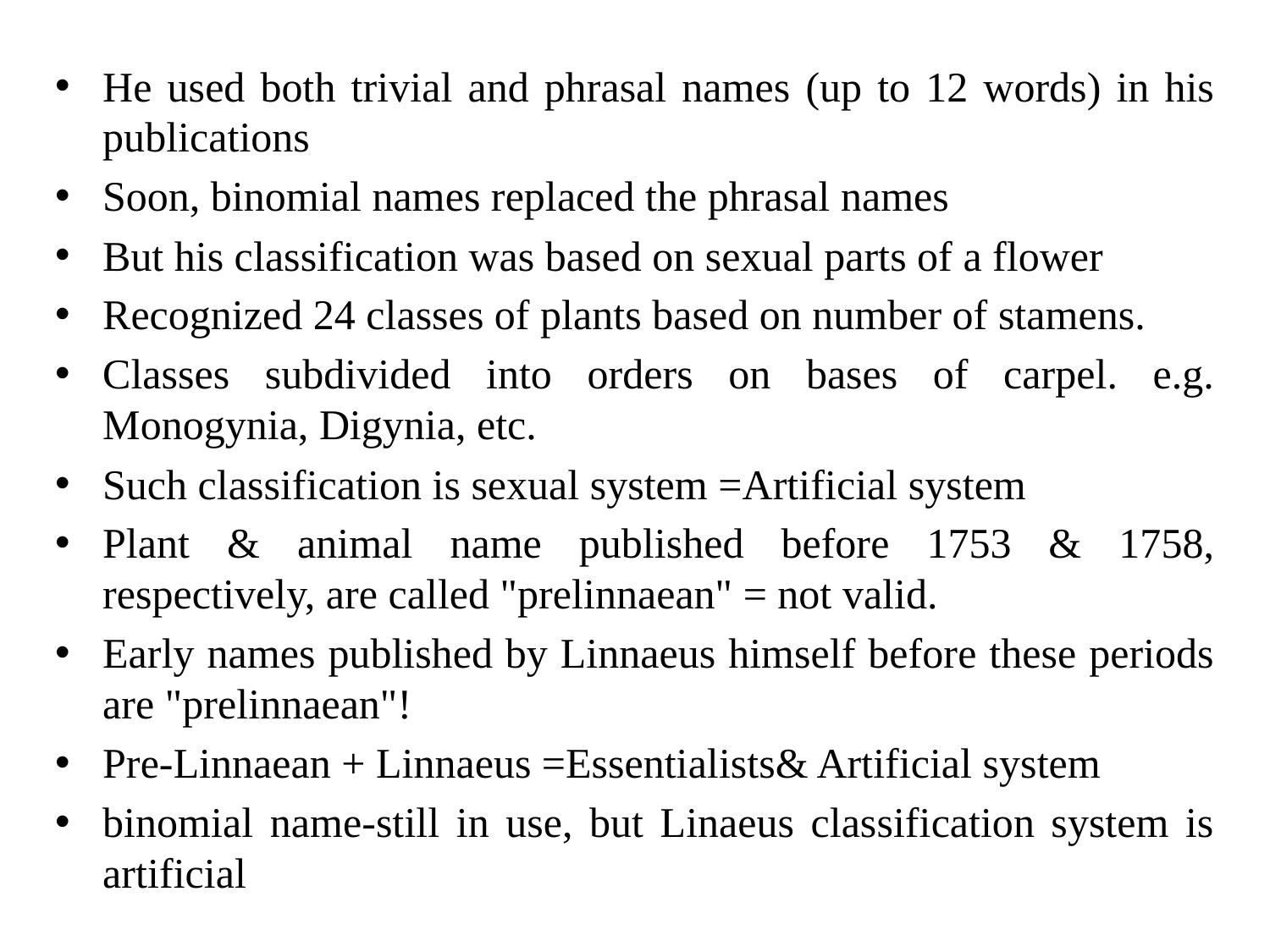

He used both trivial and phrasal names (up to 12 words) in his publications
Soon, binomial names replaced the phrasal names
But his classification was based on sexual parts of a flower
Recognized 24 classes of plants based on number of stamens.
Classes subdivided into orders on bases of carpel. e.g. Monogynia, Digynia, etc.
Such classification is sexual system =Artificial system
Plant & animal name published before 1753 & 1758, respectively, are called "prelinnaean" = not valid.
Early names published by Linnaeus himself before these periods are "prelinnaean"!
Pre-Linnaean + Linnaeus =Essentialists& Artificial system
binomial name-still in use, but Linaeus classification system is artificial